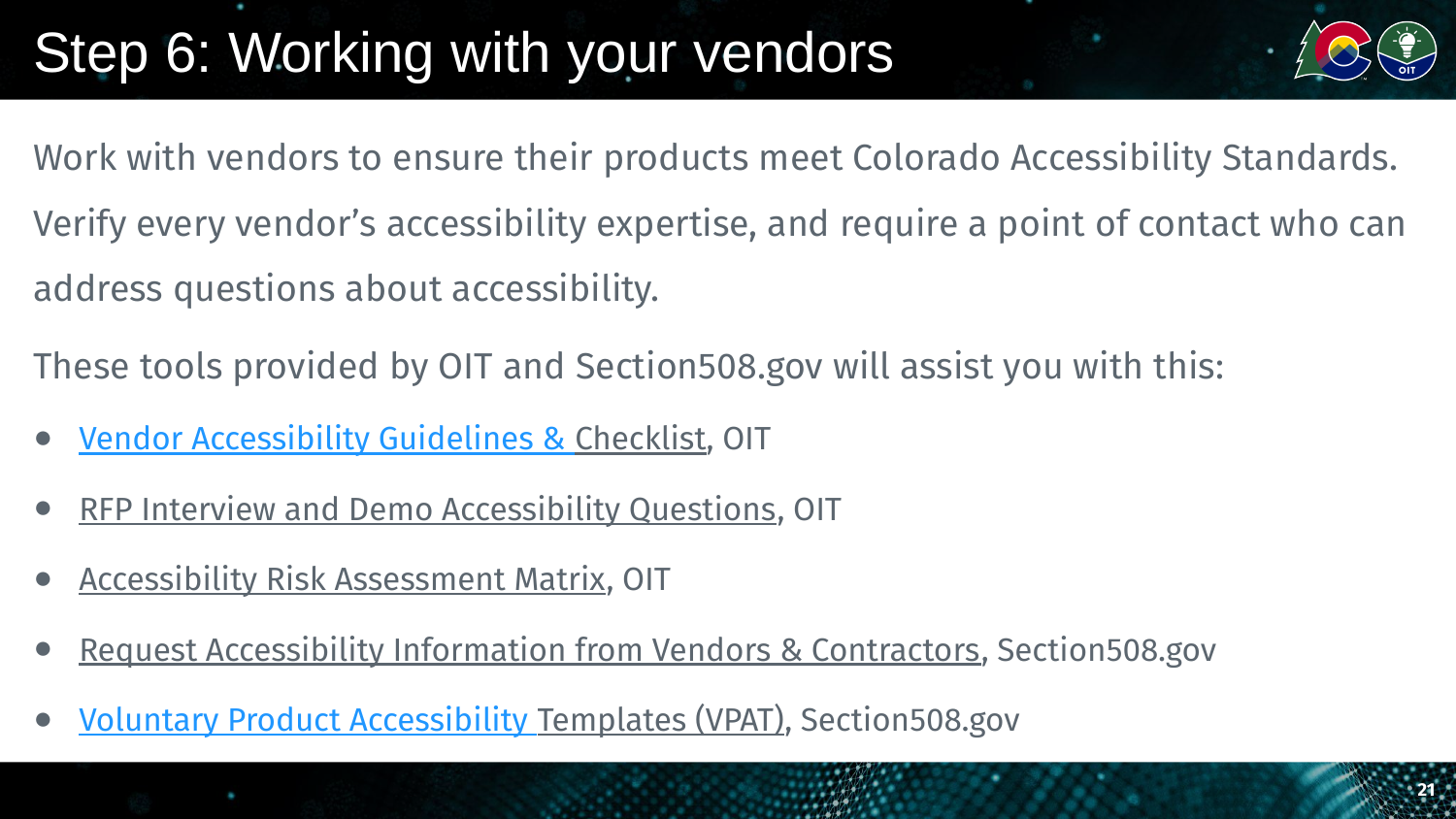

# Step 6: Working with your vendors
Work with vendors to ensure their products meet Colorado Accessibility Standards. Verify every vendor’s accessibility expertise, and require a point of contact who can address questions about accessibility.
These tools provided by OIT and Section508.gov will assist you with this:
Vendor Accessibility Guidelines & Checklist, OIT
RFP Interview and Demo Accessibility Questions, OIT
Accessibility Risk Assessment Matrix, OIT
Request Accessibility Information from Vendors & Contractors, Section508.gov
Voluntary Product Accessibility Templates (VPAT), Section508.gov
21